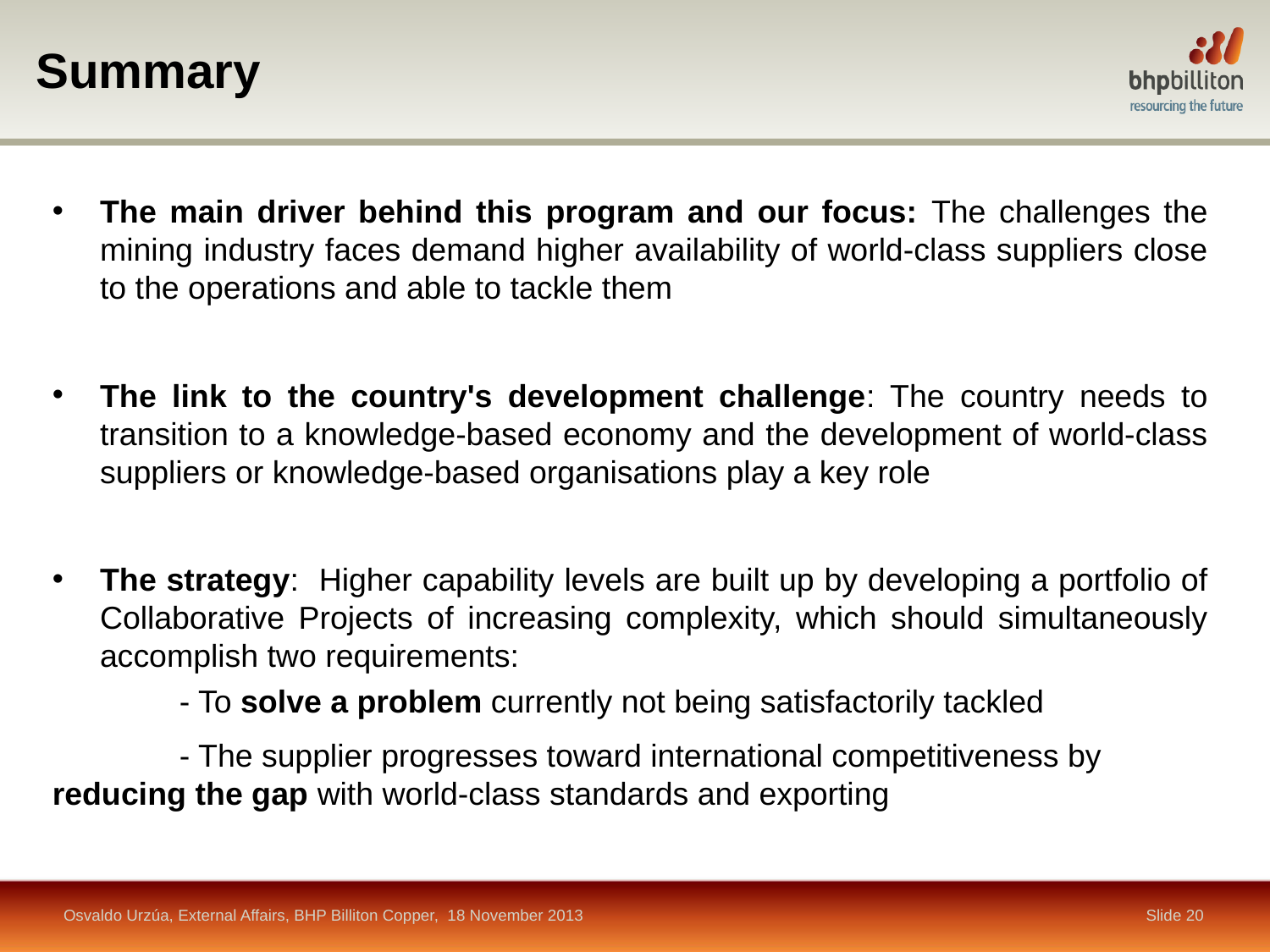

Summary
The main driver behind this program and our focus: The challenges the mining industry faces demand higher availability of world-class suppliers close to the operations and able to tackle them

The link to the country's development challenge: The country needs to transition to a knowledge-based economy and the development of world-class suppliers or knowledge-based organisations play a key role

The strategy:  Higher capability levels are built up by developing a portfolio of Collaborative Projects of increasing complexity, which should simultaneously accomplish two requirements:
	- To solve a problem currently not being satisfactorily tackled
	- The supplier progresses toward international competitiveness by	reducing the gap with world-class standards and exporting

Osvaldo Urzúa, External Affairs, BHP Billiton Copper,  18 November 2013
Slide 20